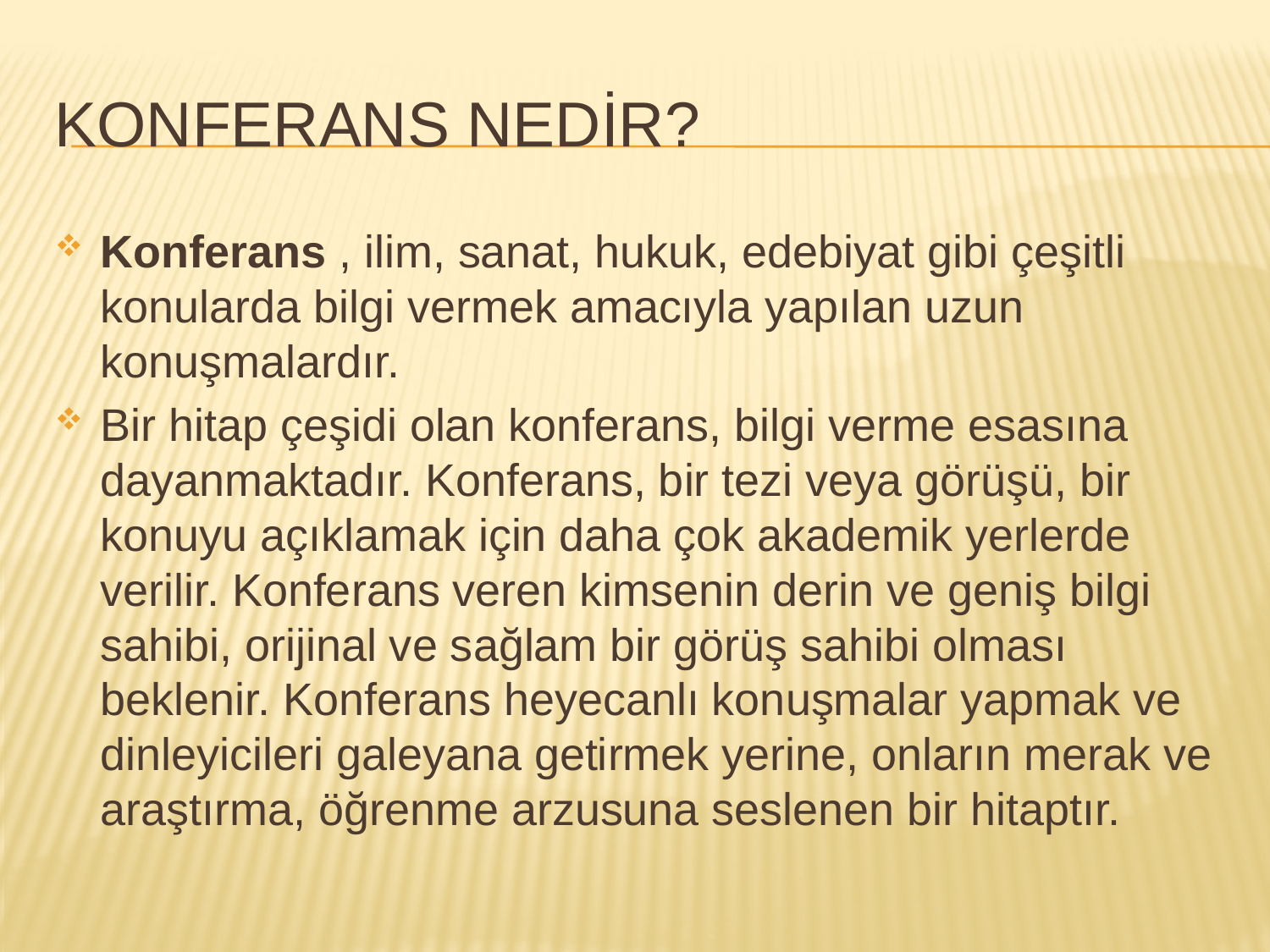

# Konferans nedir?
Konferans , ilim, sanat, hukuk, edebiyat gibi çeşitli konularda bilgi vermek amacıyla yapılan uzun konuşmalardır.
Bir hitap çeşidi olan konferans, bilgi verme esasına dayanmaktadır. Konferans, bir tezi veya görüşü, bir konuyu açıklamak için daha çok akademik yerlerde verilir. Konferans veren kimsenin derin ve geniş bilgi sahibi, orijinal ve sağlam bir görüş sahibi olması beklenir. Konferans heyecanlı konuşmalar yapmak ve dinleyicileri galeyana getirmek yerine, onların merak ve araştırma, öğrenme arzusuna seslenen bir hitaptır.